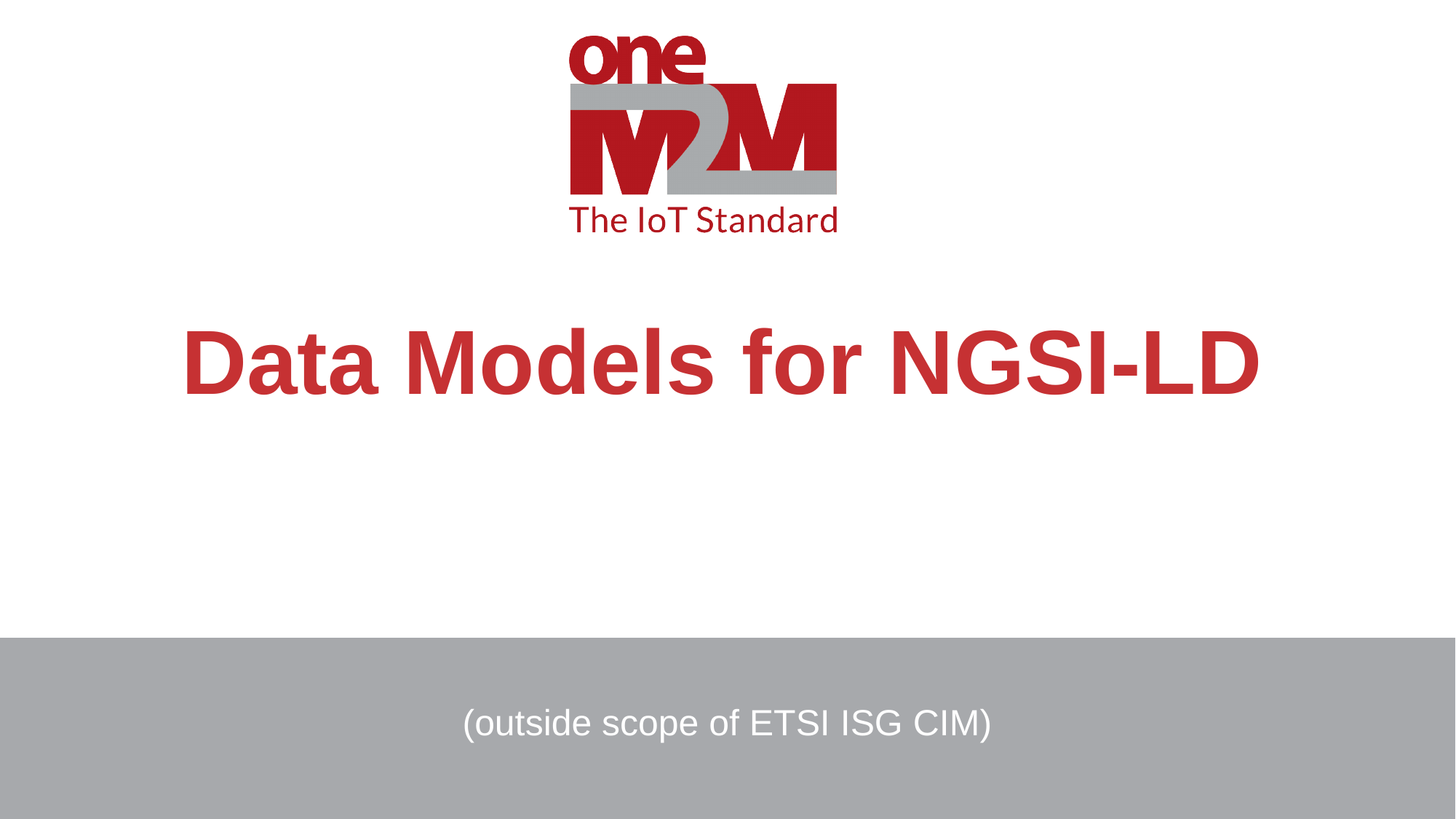

# Data Models for NGSI-LD
(outside scope of ETSI ISG CIM)